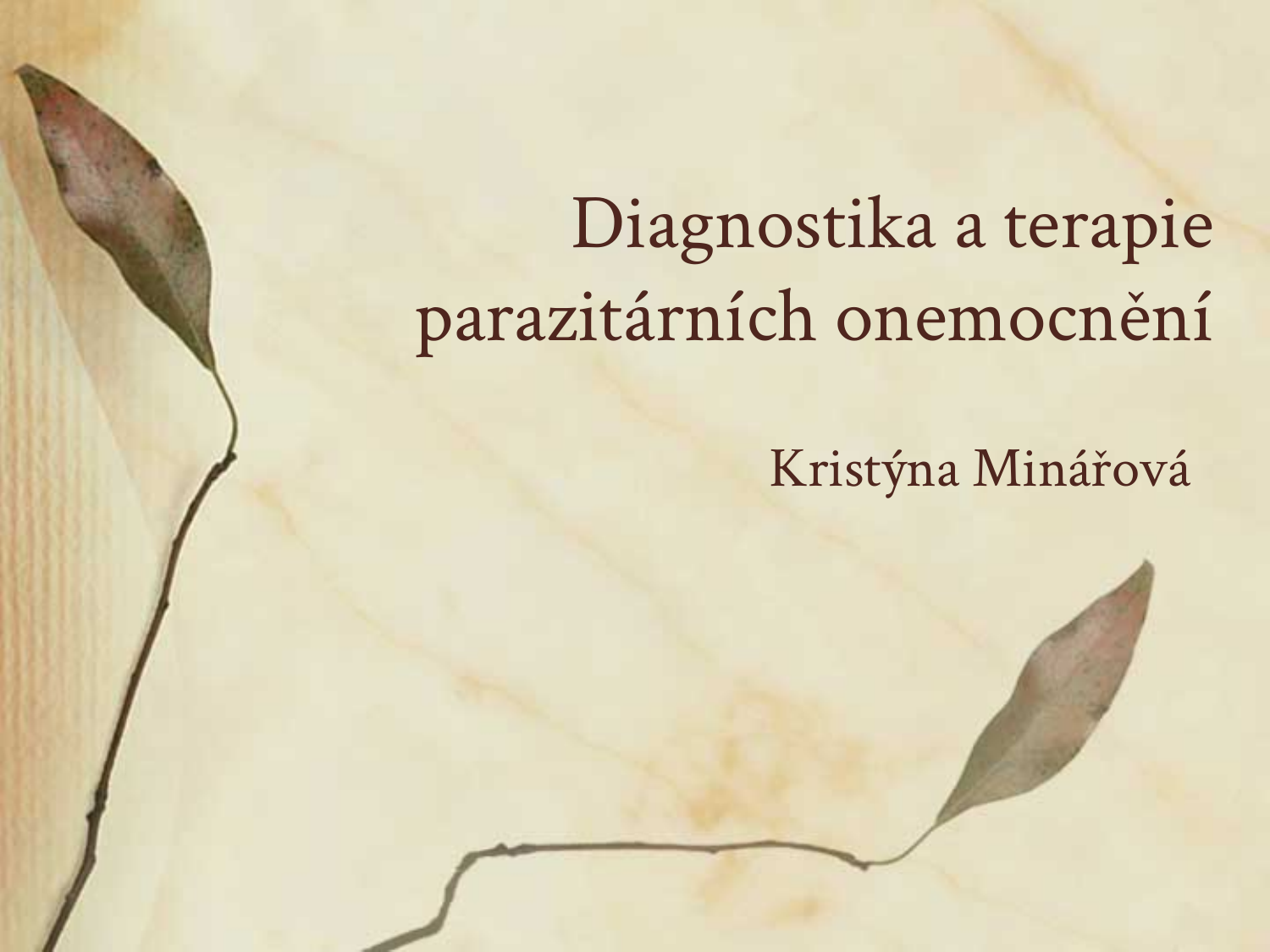

# Diagnostika a terapie parazitárních onemocnění
Kristýna Minářová